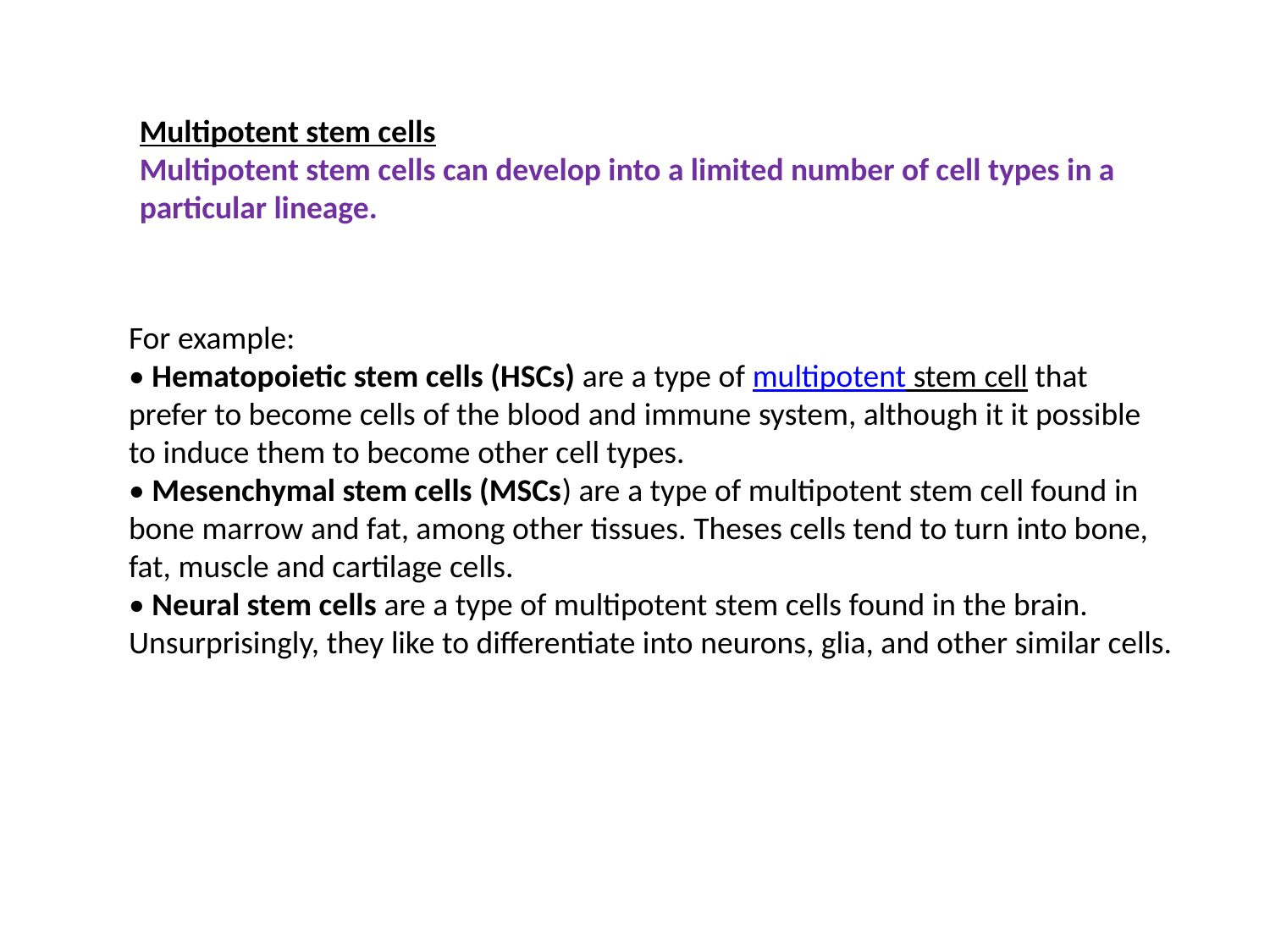

Multipotent stem cells
Multipotent stem cells can develop into a limited number of cell types in a particular lineage.
For example:
• Hematopoietic stem cells (HSCs) are a type of multipotent stem cell that prefer to become cells of the blood and immune system, although it it possible to induce them to become other cell types.
• Mesenchymal stem cells (MSCs) are a type of multipotent stem cell found in bone marrow and fat, among other tissues. Theses cells tend to turn into bone, fat, muscle and cartilage cells.
• Neural stem cells are a type of multipotent stem cells found in the brain. Unsurprisingly, they like to differentiate into neurons, glia, and other similar cells.